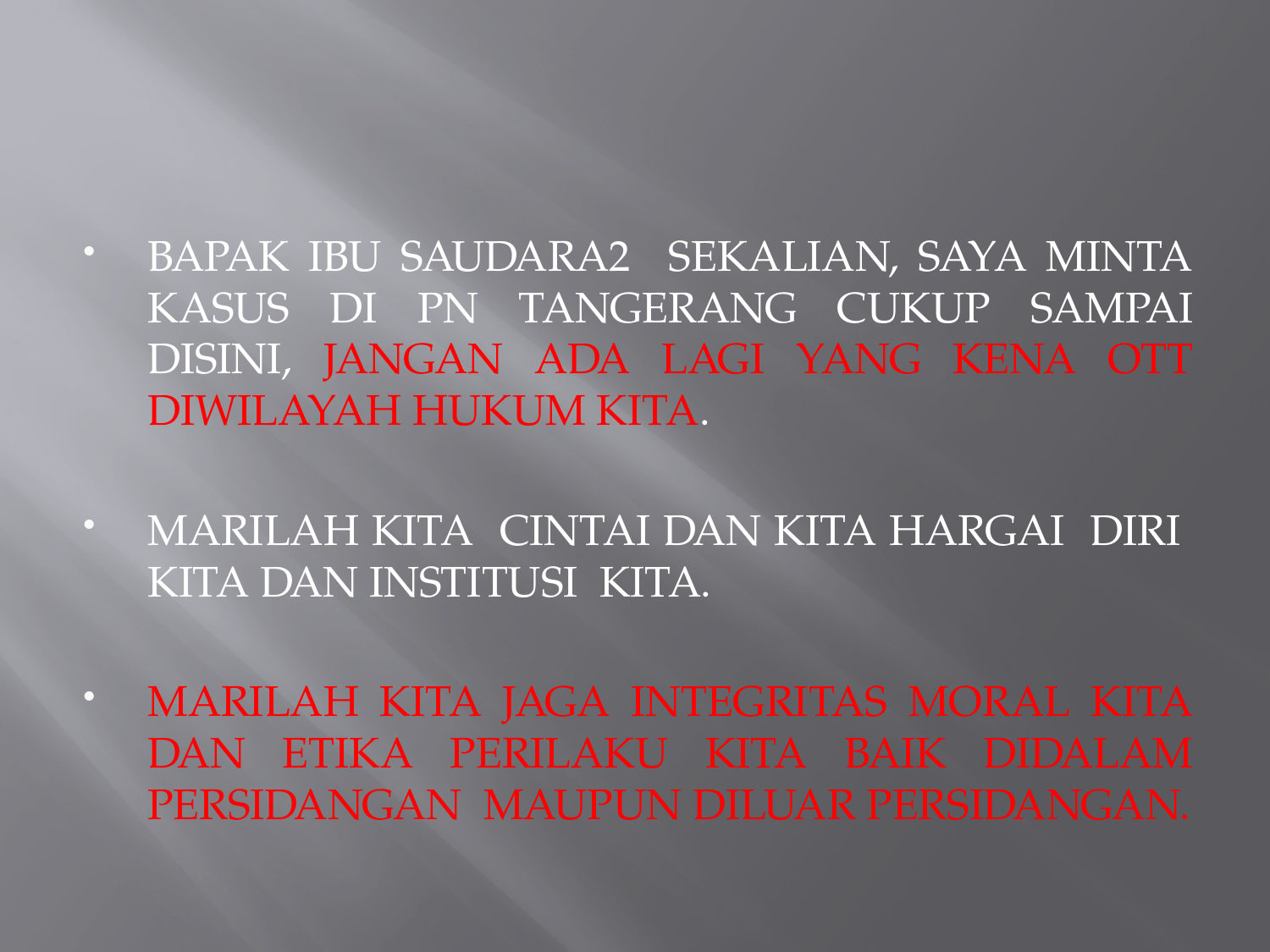

#
BAPAK IBU SAUDARA2  SEKALIAN, SAYA MINTA KASUS DI PN TANGERANG CUKUP SAMPAI DISINI, JANGAN ADA LAGI YANG KENA OTT DIWILAYAH HUKUM KITA.

MARILAH KITA  CINTAI DAN KITA HARGAI  DIRI  KITA DAN INSTITUSI  KITA.

MARILAH KITA JAGA INTEGRITAS MORAL KITA DAN ETIKA PERILAKU KITA BAIK DIDALAM PERSIDANGAN  MAUPUN DILUAR PERSIDANGAN.